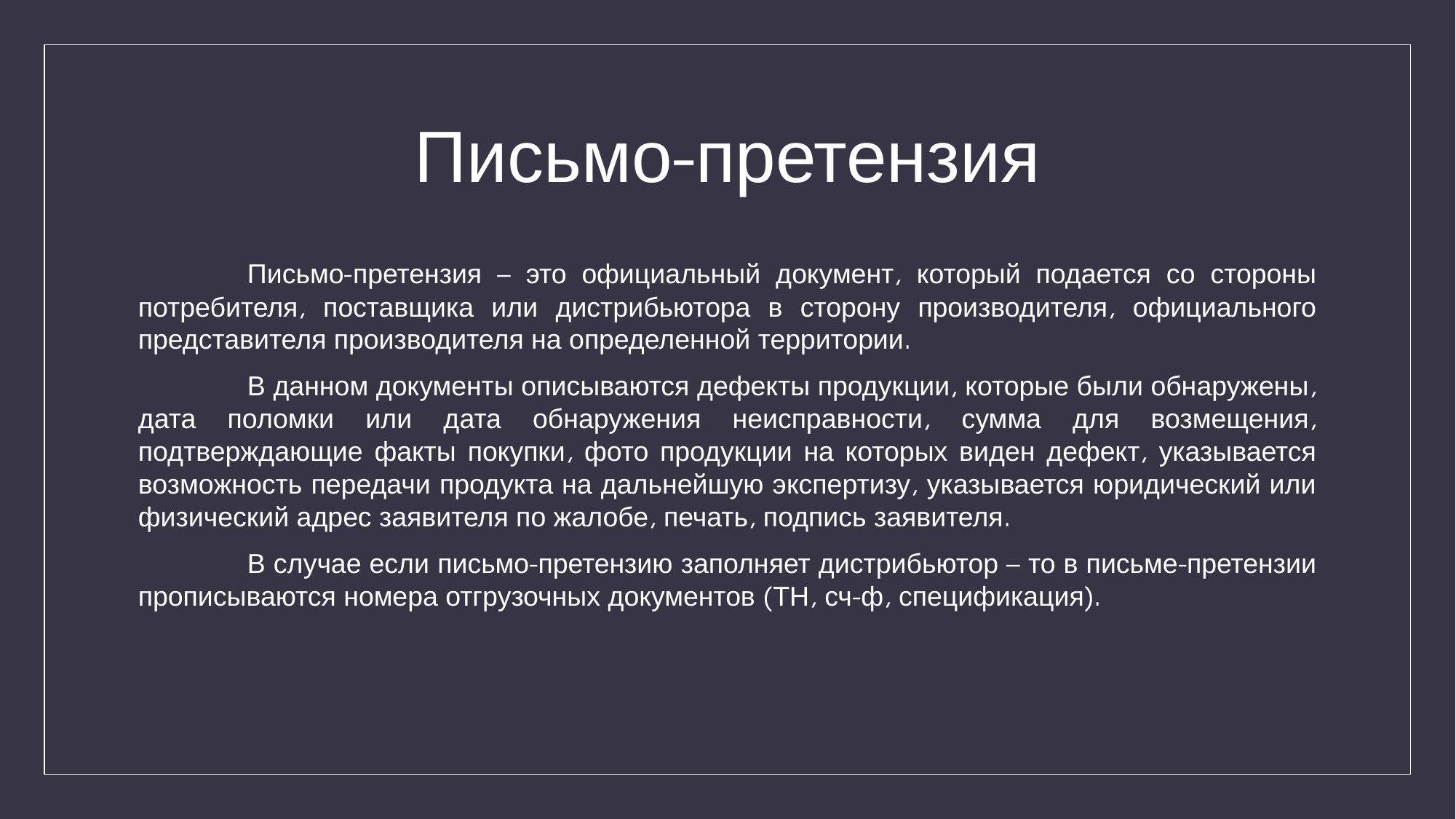

# Письмо-претензия
	Письмо-претензия – это официальный документ, который подается со стороны потребителя, поставщика или дистрибьютора в сторону производителя, официального представителя производителя на определенной территории.
	В данном документы описываются дефекты продукции, которые были обнаружены, дата поломки или дата обнаружения неисправности, сумма для возмещения, подтверждающие факты покупки, фото продукции на которых виден дефект, указывается возможность передачи продукта на дальнейшую экспертизу, указывается юридический или физический адрес заявителя по жалобе, печать, подпись заявителя.
	В случае если письмо-претензию заполняет дистрибьютор – то в письме-претензии прописываются номера отгрузочных документов (ТН, сч-ф, спецификация).